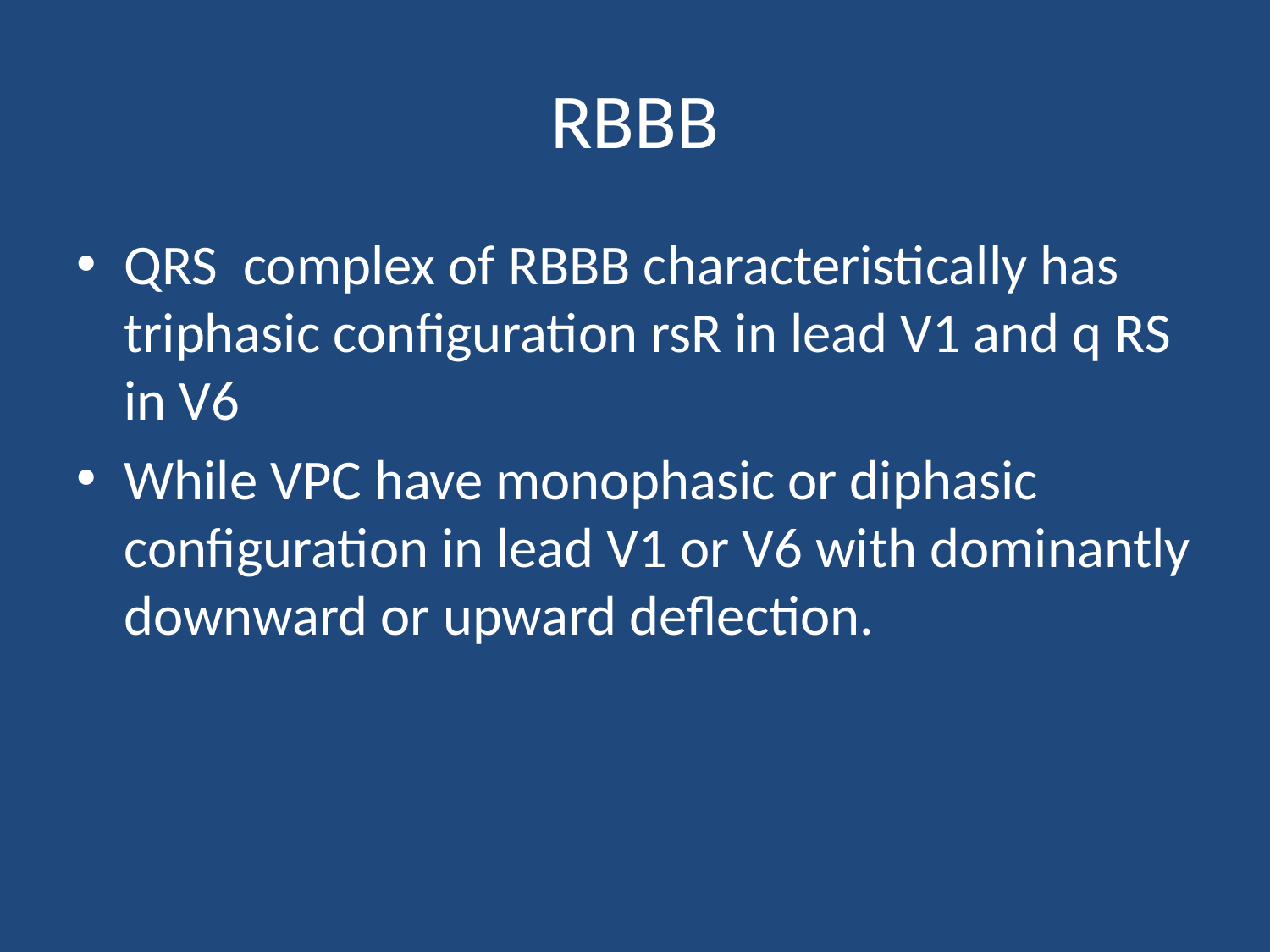

# RBBB
QRS  complex of RBBB characteristically has triphasic configuration rsR in lead V1 and q RS in V6
While VPC have monophasic or diphasic configuration in lead V1 or V6 with dominantly downward or upward deflection.